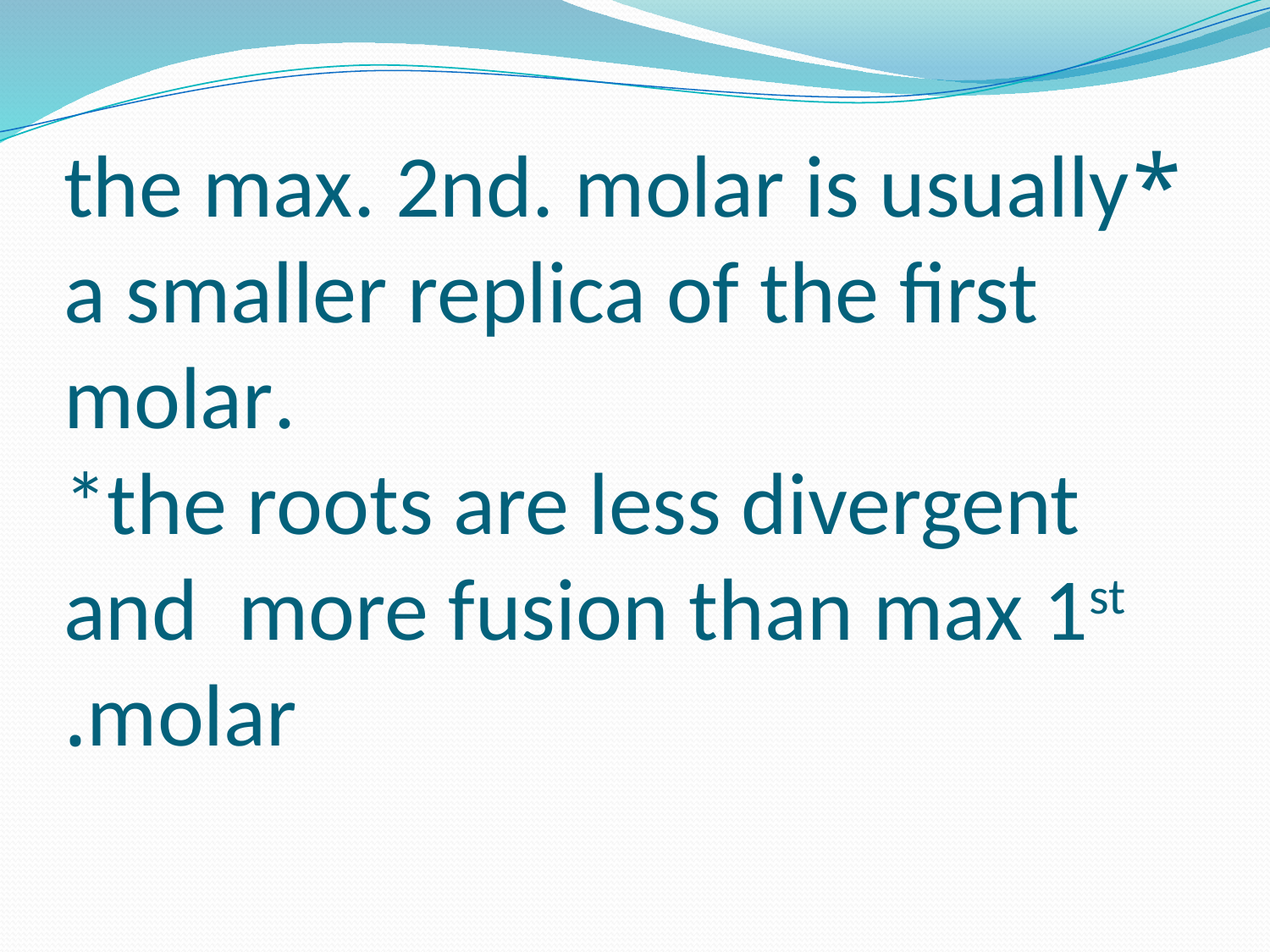

# *the max. 2nd. molar is usually a smaller replica of the first molar. *the roots are less divergent and  more fusion than max 1st molar.